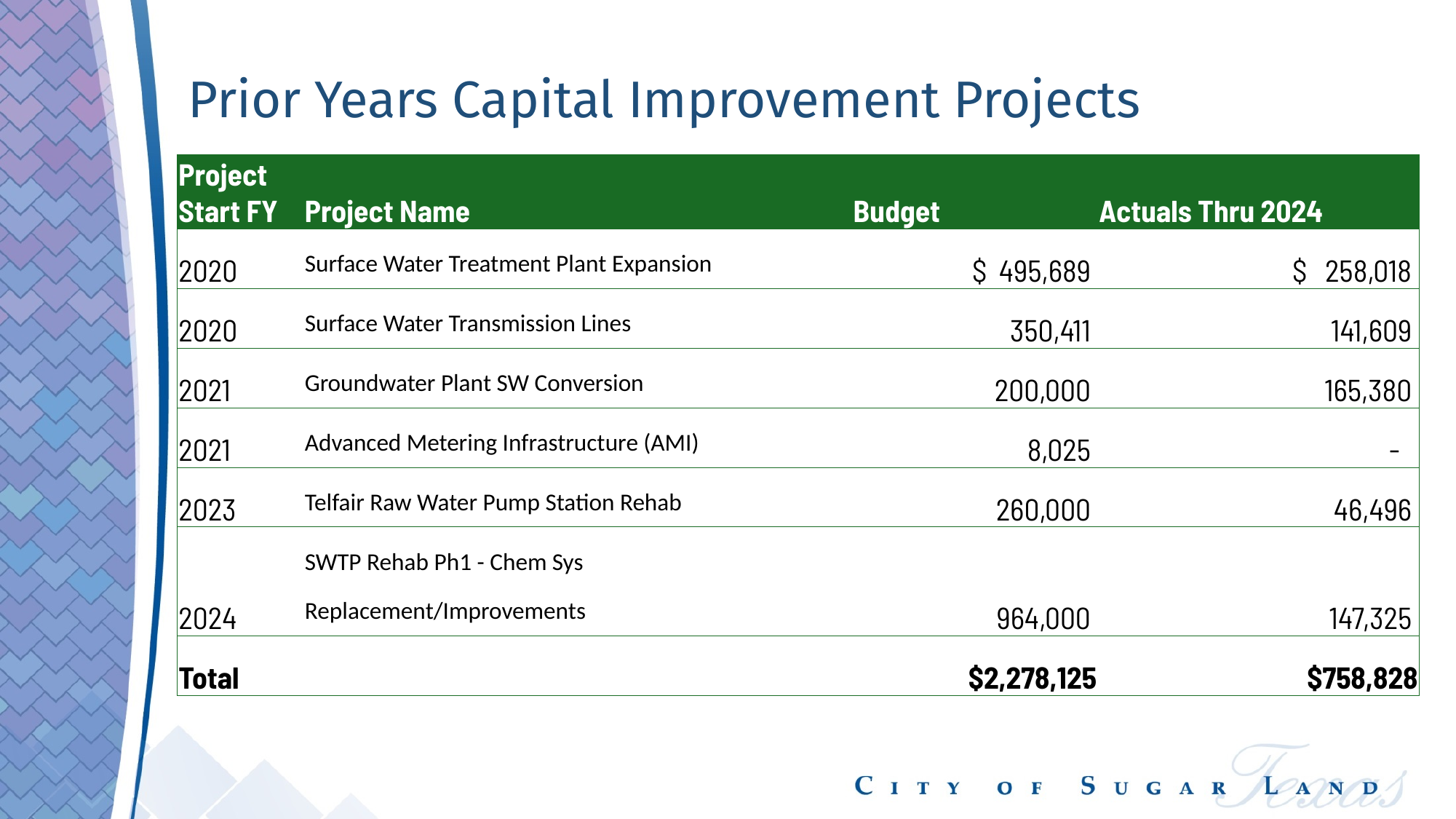

# Prior Years Capital Improvement Projects
| Project Start FY | Project Name | Budget | Actuals Thru 2024 |
| --- | --- | --- | --- |
| 2020 | Surface Water Treatment Plant Expansion | $ 495,689 | $ 258,018 |
| 2020 | Surface Water Transmission Lines | 350,411 | 141,609 |
| 2021 | Groundwater Plant SW Conversion | 200,000 | 165,380 |
| 2021 | Advanced Metering Infrastructure (AMI) | 8,025 | - |
| 2023 | Telfair Raw Water Pump Station Rehab | 260,000 | 46,496 |
| 2024 | SWTP Rehab Ph1 - Chem Sys Replacement/Improvements | 964,000 | 147,325 |
| Total |  | $2,278,125 | $758,828 |